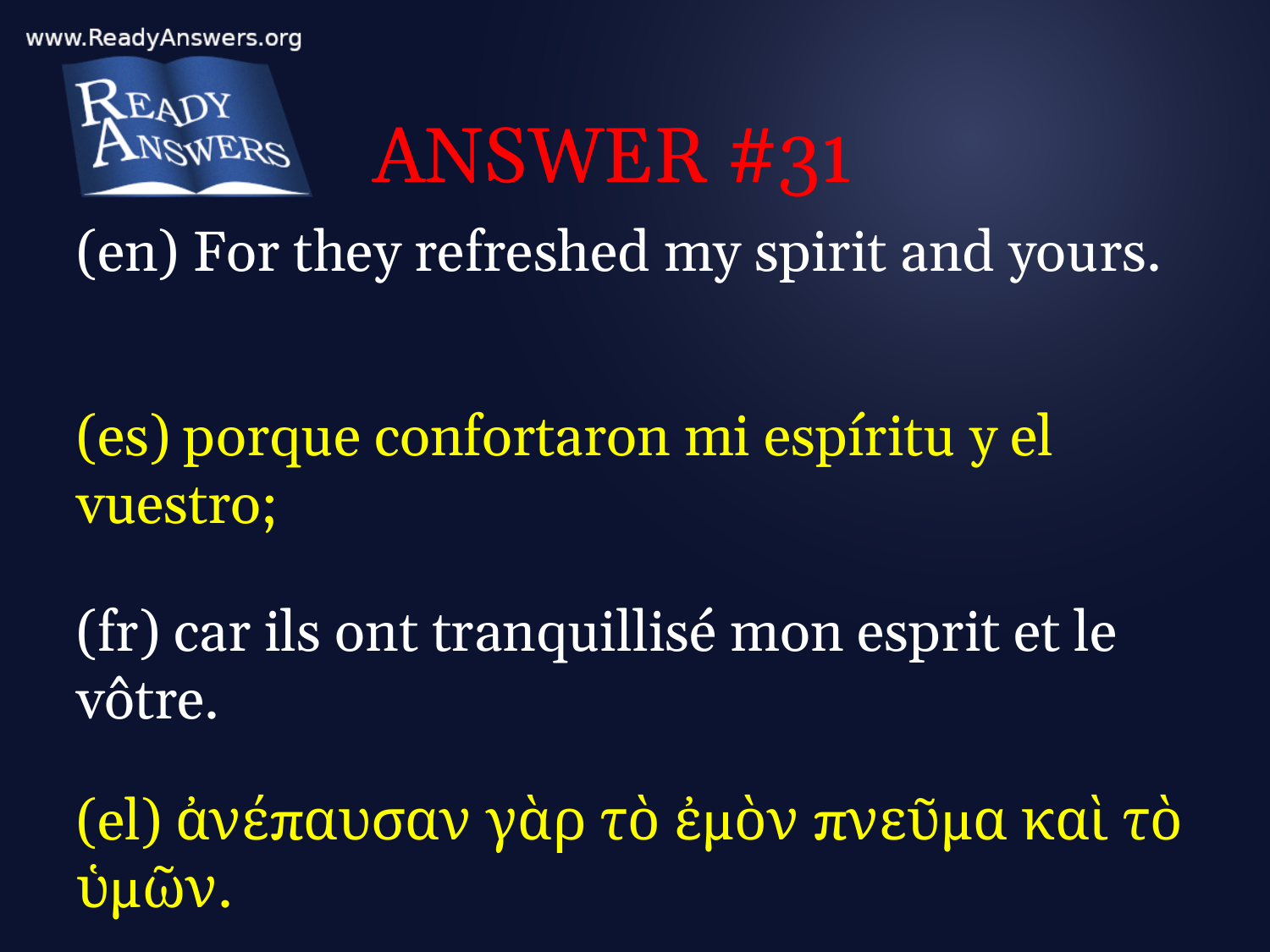

# ANSWER #31
(en) For they refreshed my spirit and yours.
(es) porque confortaron mi espíritu y el vuestro;
(fr) car ils ont tranquillisé mon esprit et le vôtre.
(el) ἀνέπαυσαν γὰρ τὸ ἐμὸν πνεῦμα καὶ τὸ ὑμῶν.